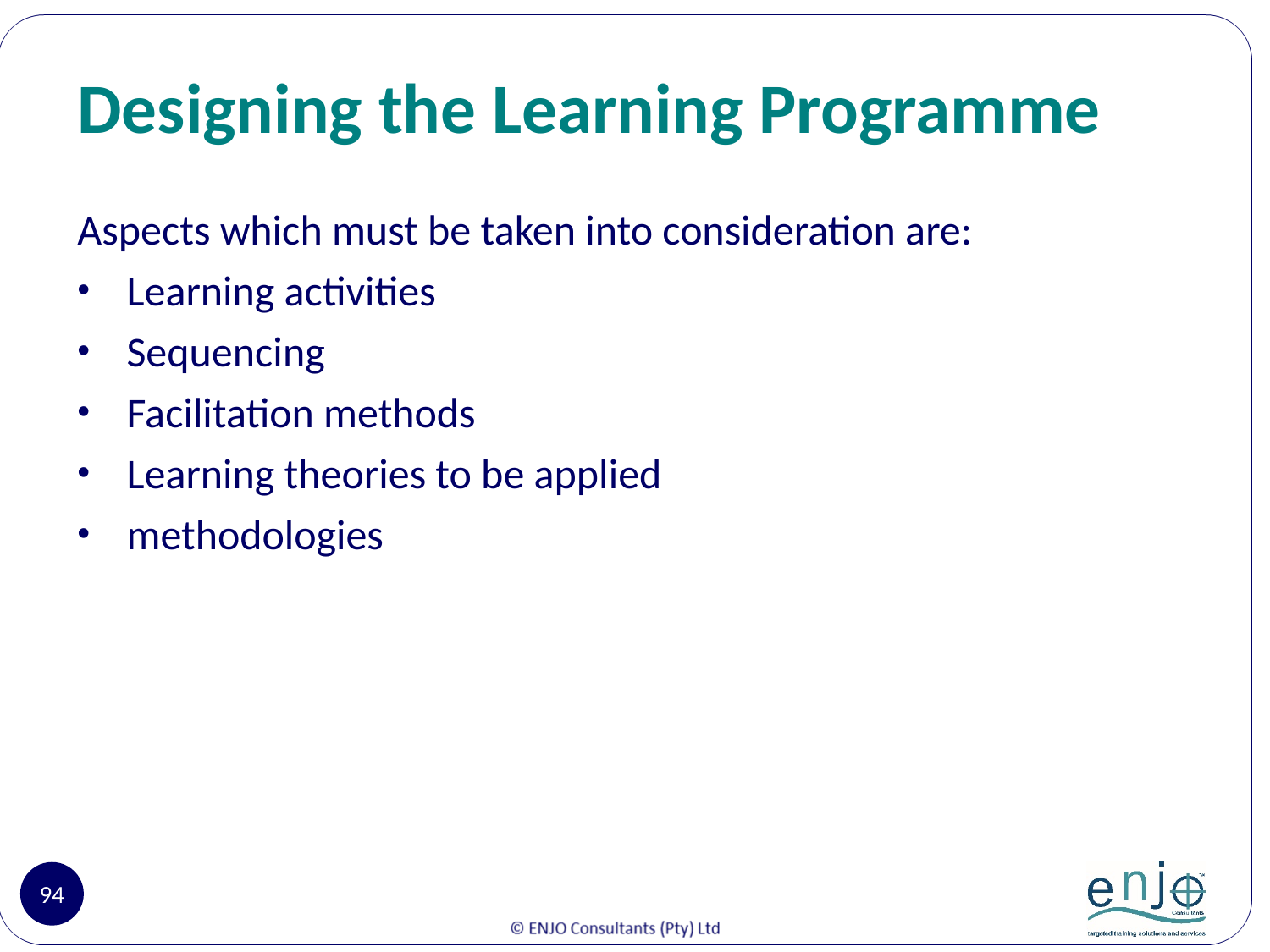

# Designing the Learning Programme
Aspects which must be taken into consideration are:
Learning activities
Sequencing
Facilitation methods
Learning theories to be applied
methodologies

94